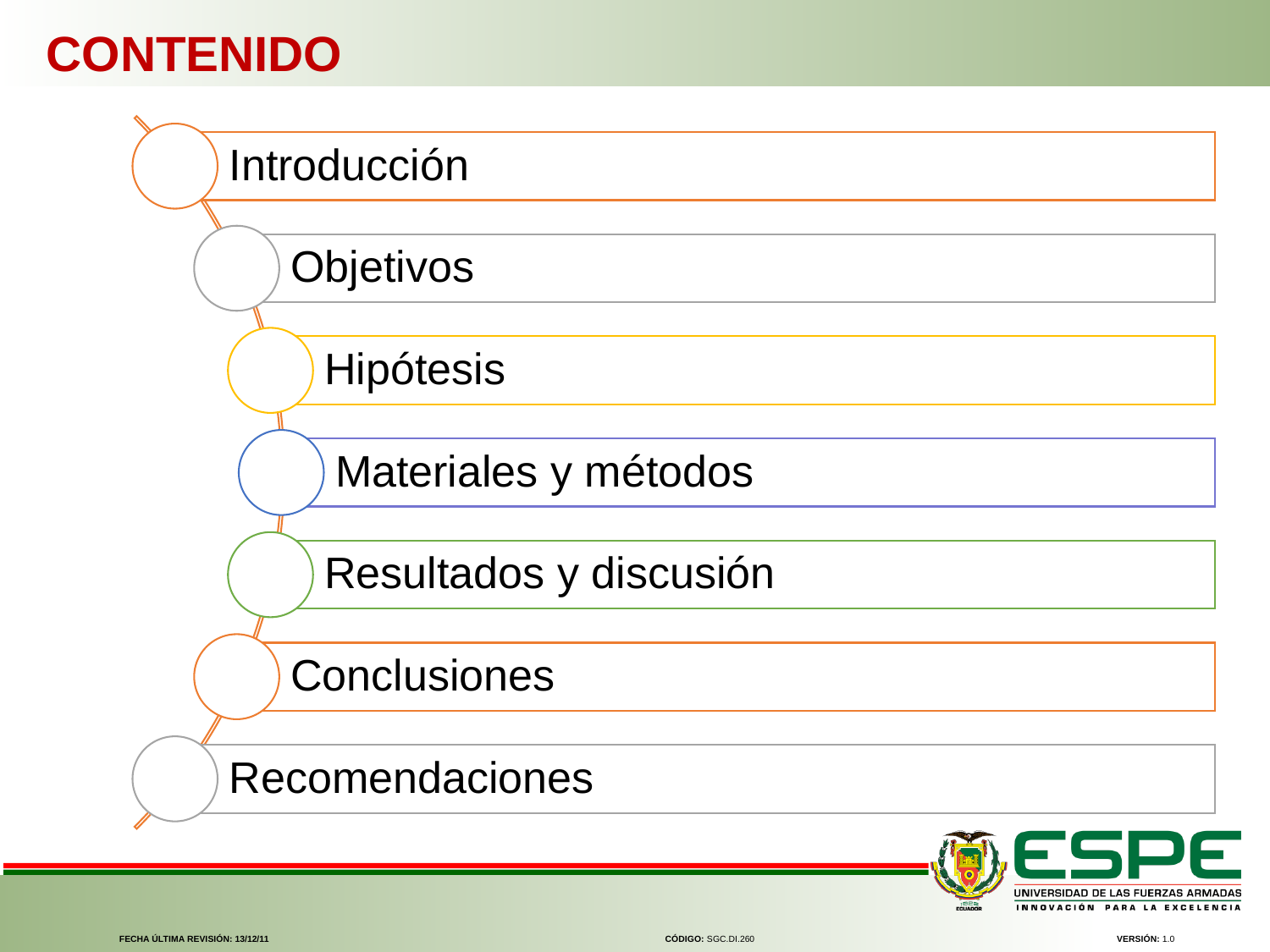

CONTENIDO
Introducción
Objetivos
Hipótesis
Materiales y métodos
Resultados y discusión
Conclusiones
Recomendaciones
FECHA ÚLTIMA REVISIÓN: 13/12/11
CÓDIGO: SGC.DI.260
VERSIÓN: 1.0